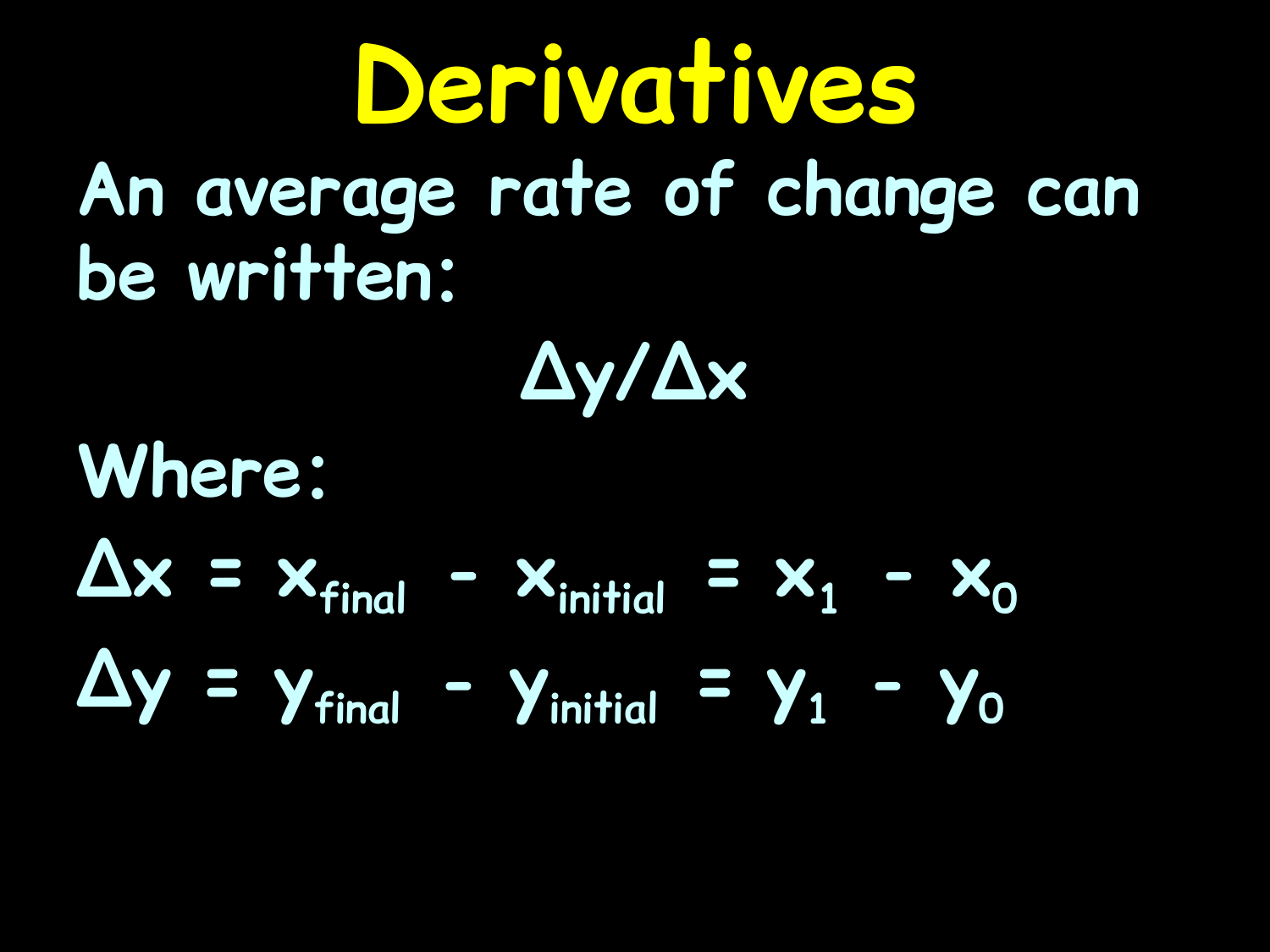

# Derivatives
An average rate of change can be written:
Δy/Δx
Where:
Δx = xfinal  - xinitial  = x1  - x0
Δy = yfinal  - yinitial  = y1  - y0